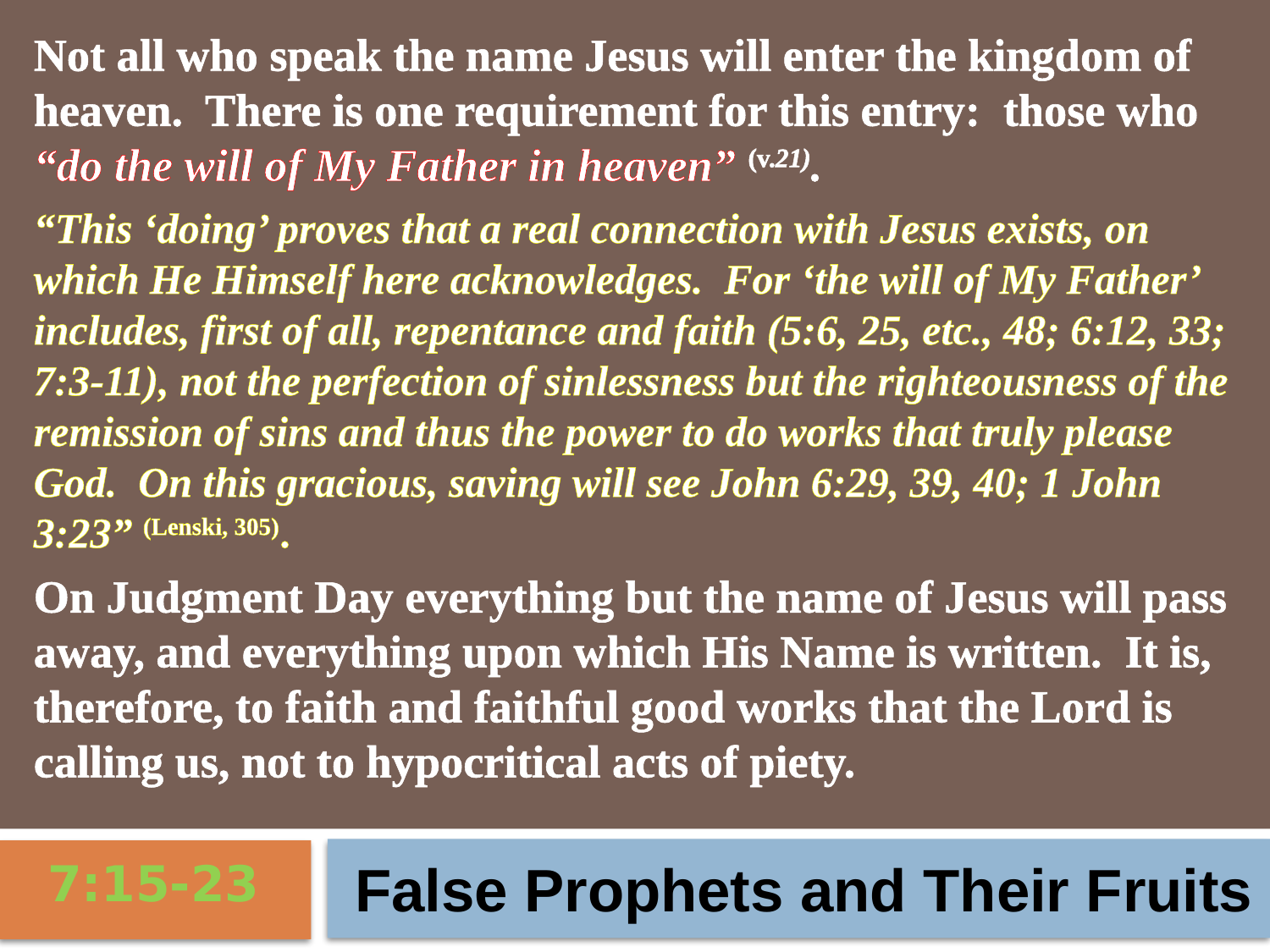

Not all who speak the name Jesus will enter the kingdom of heaven.  There is one requirement for this entry:  those who “do the will of My Father in heaven” (v.21).
“This ‘doing’ proves that a real connection with Jesus exists, on which He Himself here acknowledges.  For ‘the will of My Father’ includes, first of all, repentance and faith (5:6, 25, etc., 48; 6:12, 33; 7:3-11), not the perfection of sinlessness but the righteousness of the remission of sins and thus the power to do works that truly please God.  On this gracious, saving will see John 6:29, 39, 40; 1 John 3:23” (Lenski, 305).
On Judgment Day everything but the name of Jesus will pass away, and everything upon which His Name is written.  It is, therefore, to faith and faithful good works that the Lord is calling us, not to hypocritical acts of piety.
False Prophets and Their Fruits
7:15-23